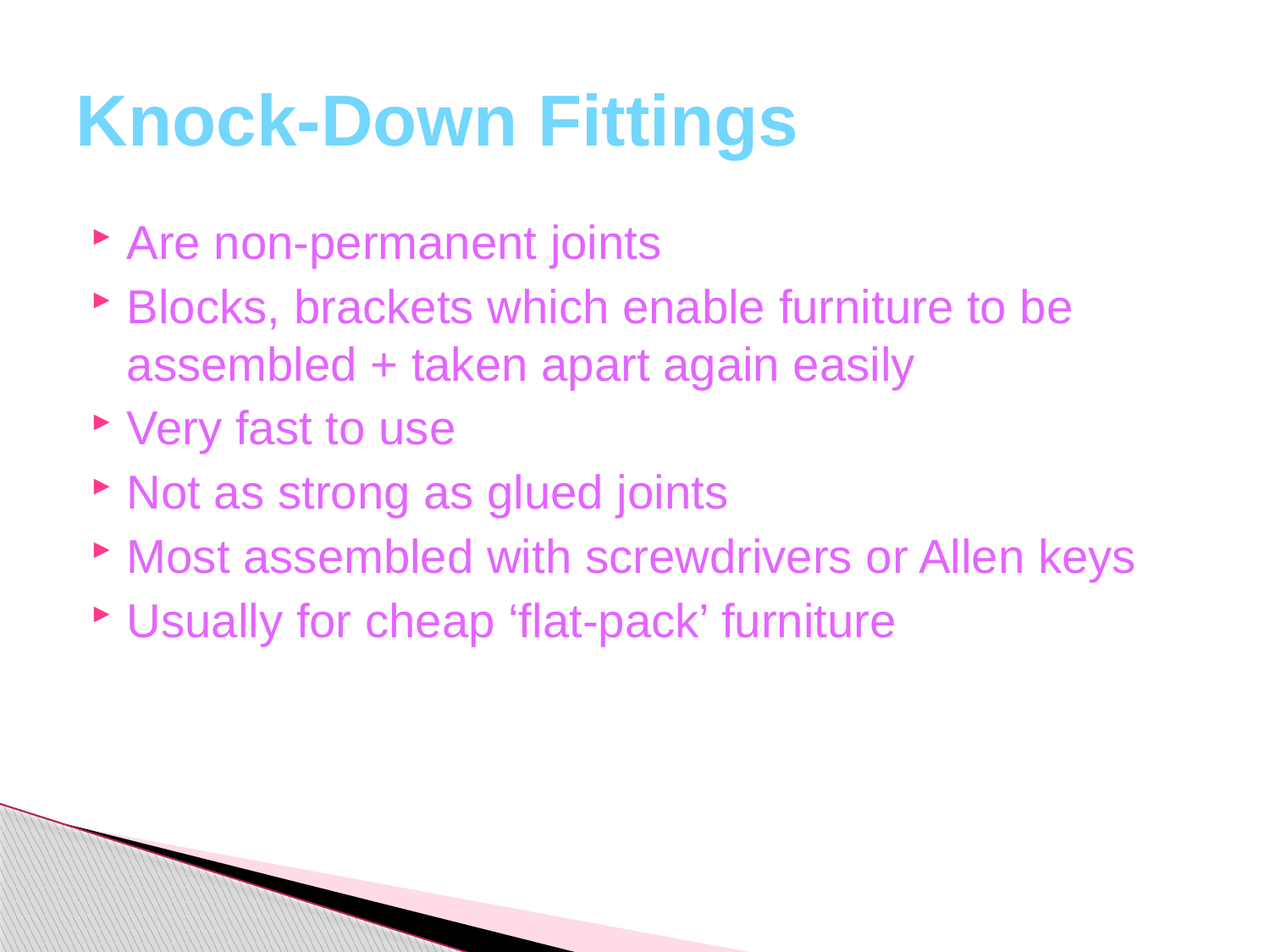

# Knock-Down Fittings
Are non-permanent joints
Blocks, brackets which enable furniture to be assembled + taken apart again easily
Very fast to use
Not as strong as glued joints
Most assembled with screwdrivers or Allen keys
Usually for cheap ‘flat-pack’ furniture